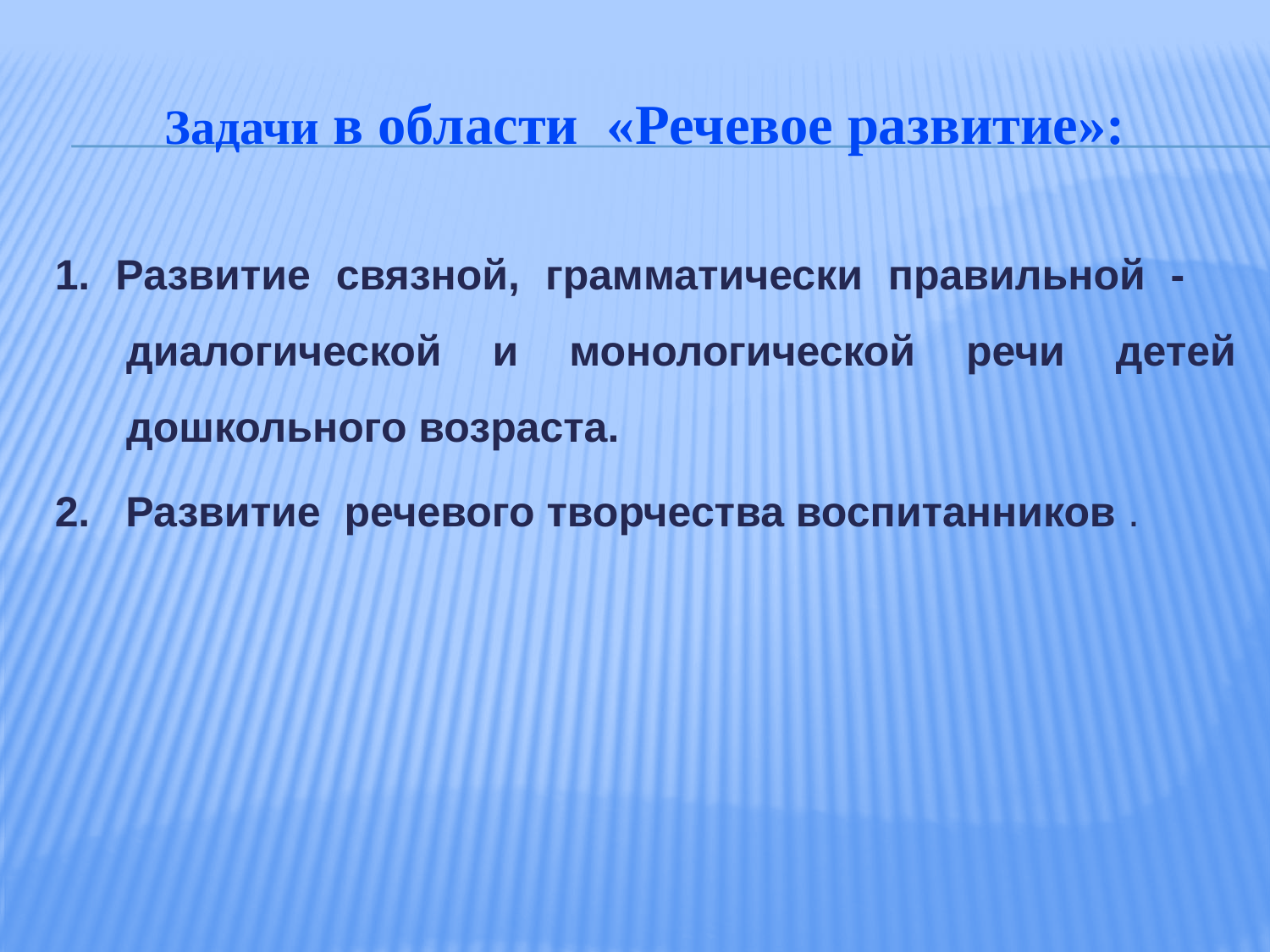

# Задачи в области  «Речевое развитие»:
1. Развитие связной, грамматически правильной -   диалогической и монологической речи детей дошкольного возраста.
2.   Развитие  речевого творчества воспитанников .